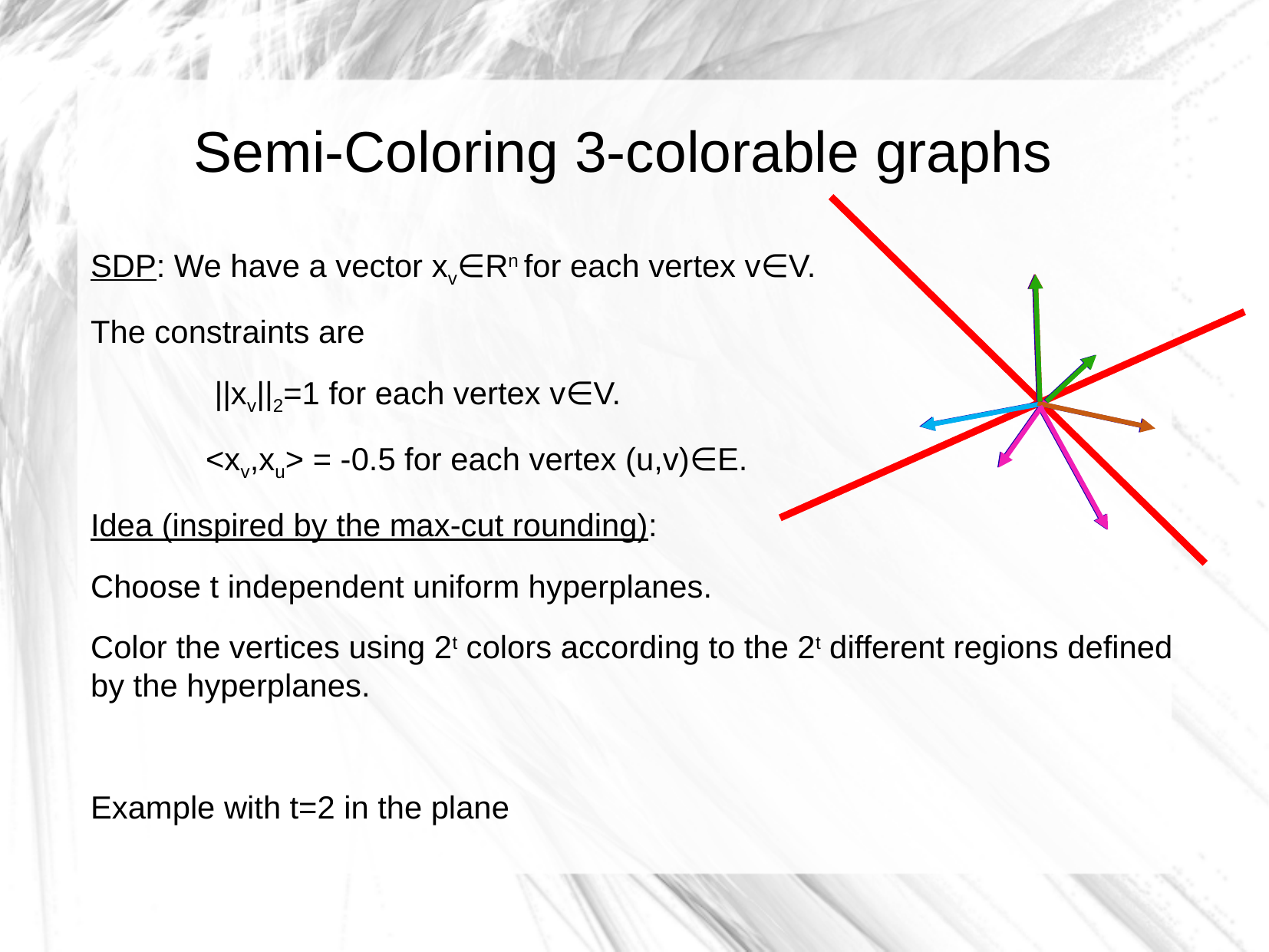

Semi-Coloring 3-colorable graphs
SDP: We have a vector xv∈Rn for each vertex v∈V.
The constraints are
	 ||xv||2=1 for each vertex v∈V.
	<xv,xu> = -0.5 for each vertex (u,v)∈E.
Idea (inspired by the max-cut rounding):
Choose t independent uniform hyperplanes.
Color the vertices using 2t colors according to the 2t different regions defined by the hyperplanes.

Example with t=2 in the plane